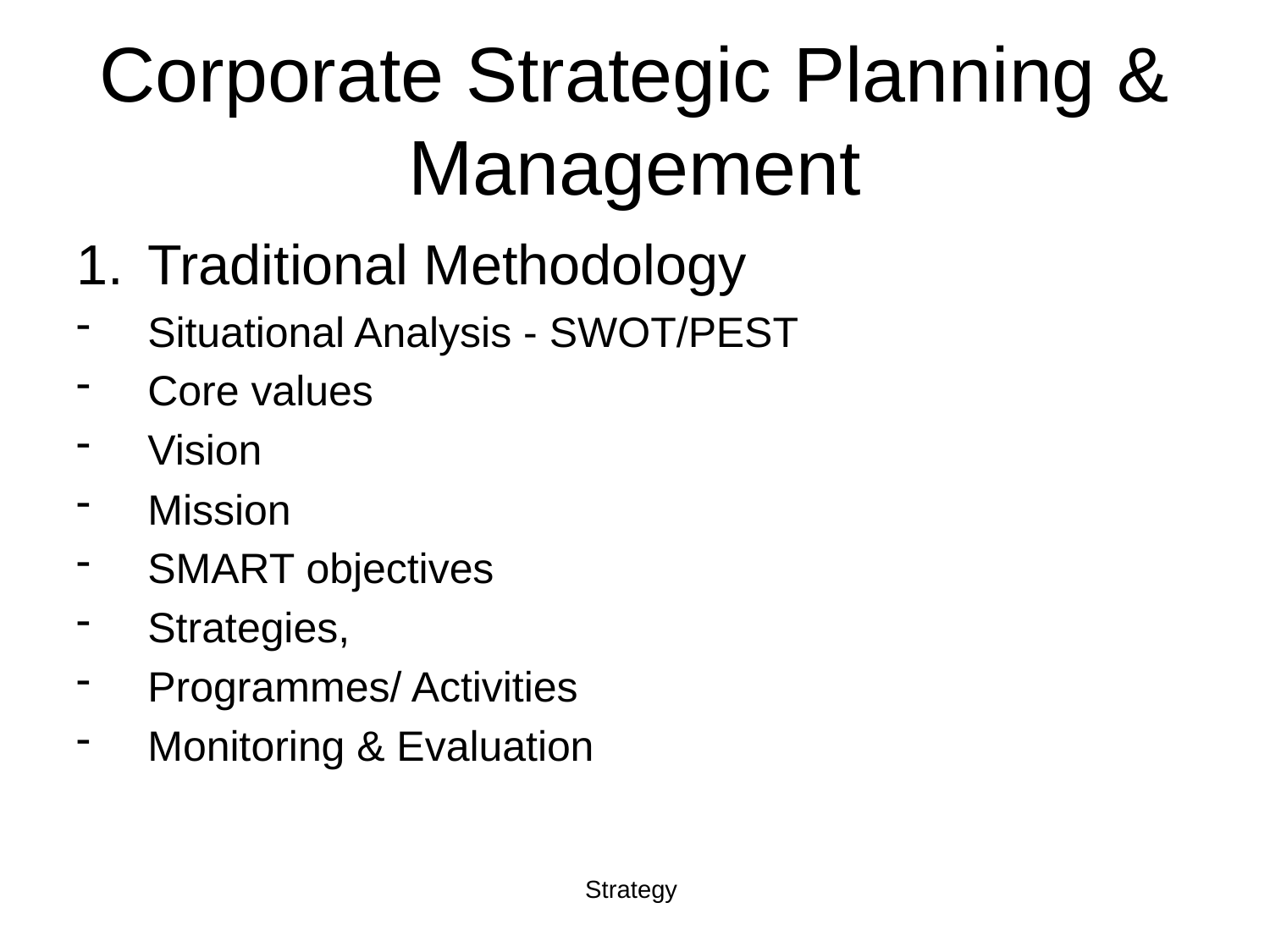

# Corporate Strategic Planning & Management
Traditional Methodology
Situational Analysis - SWOT/PEST
Core values
Vision
Mission
SMART objectives
Strategies,
Programmes/ Activities
Monitoring & Evaluation

Strategy